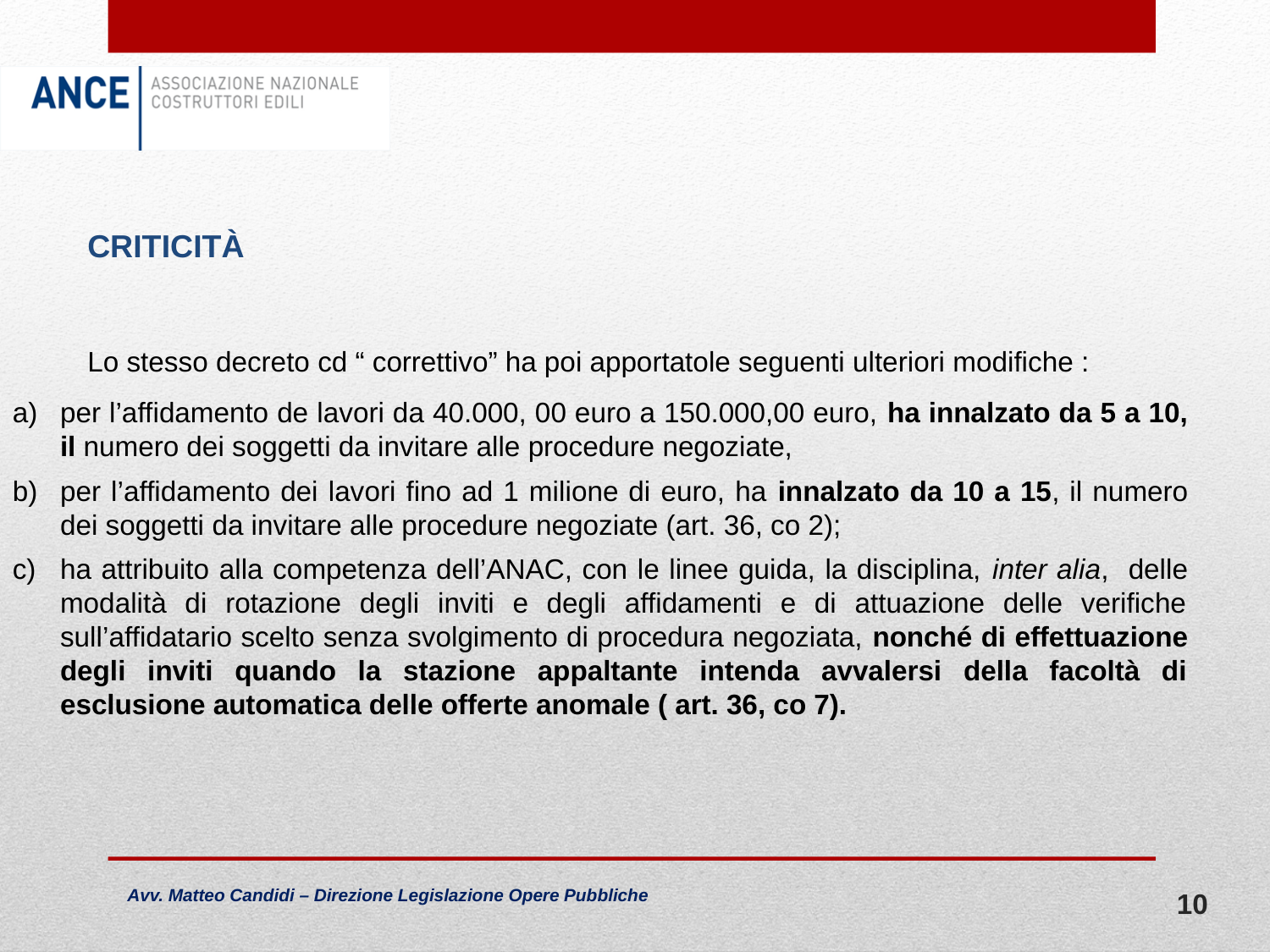

CRITICITÀ

Lo stesso decreto cd “ correttivo” ha poi apportatole seguenti ulteriori modifiche :
per l’affidamento de lavori da 40.000, 00 euro a 150.000,00 euro, ha innalzato da 5 a 10, il numero dei soggetti da invitare alle procedure negoziate,
per l’affidamento dei lavori fino ad 1 milione di euro, ha innalzato da 10 a 15, il numero dei soggetti da invitare alle procedure negoziate (art. 36, co 2);
ha attribuito alla competenza dell’ANAC, con le linee guida, la disciplina, inter alia,  delle modalità di rotazione degli inviti e degli affidamenti e di attuazione delle verifiche sull’affidatario scelto senza svolgimento di procedura negoziata, nonché di effettuazione degli inviti quando la stazione appaltante intenda avvalersi della facoltà di esclusione automatica delle offerte anomale ( art. 36, co 7).

10